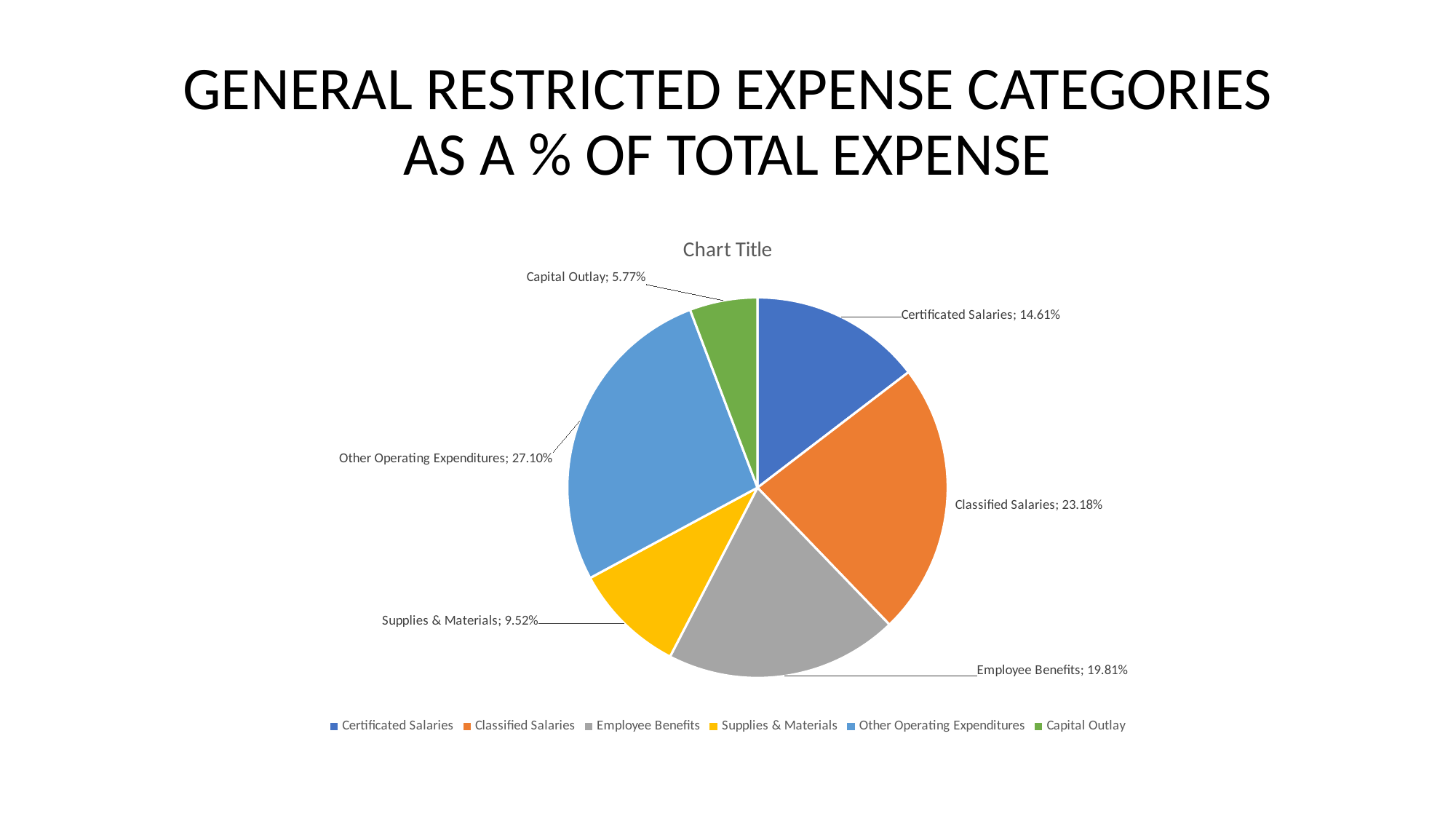

# GENERAL RESTRICTED EXPENSE CATEGORIES AS A % OF TOTAL EXPENSE

### Chart:

| Category |  |
|---|---|
| Certificated Salaries | 0.1461 |
| Classified Salaries | 0.2318 |
| Employee Benefits | 0.1981 |
| Supplies & Materials | 0.0952 |
| Other Operating Expenditures | 0.271 |
| Capital Outlay | 0.0577 |